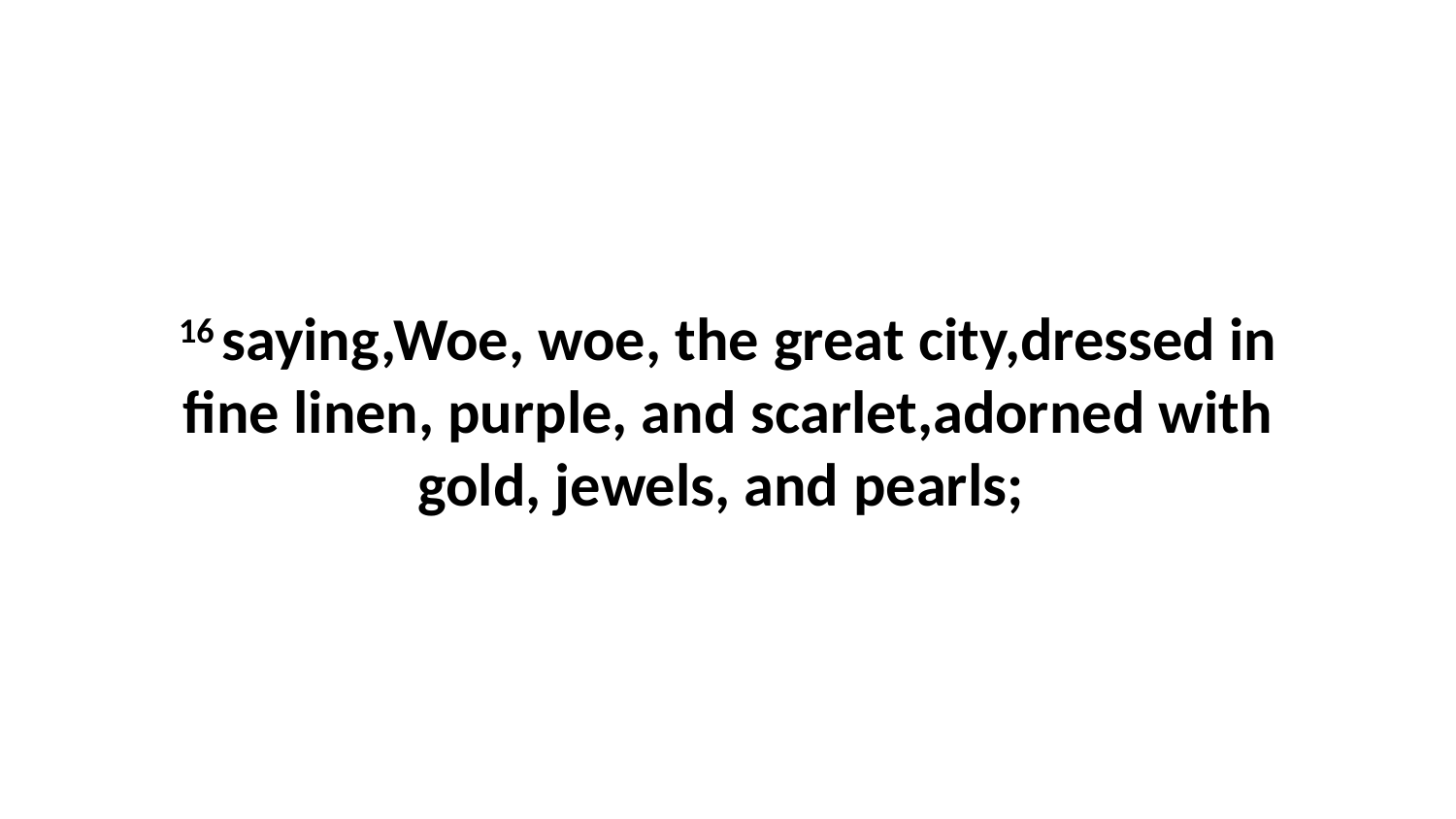

16 saying,Woe, woe, the great city,dressed in fine linen, purple, and scarlet,adorned with gold, jewels, and pearls;